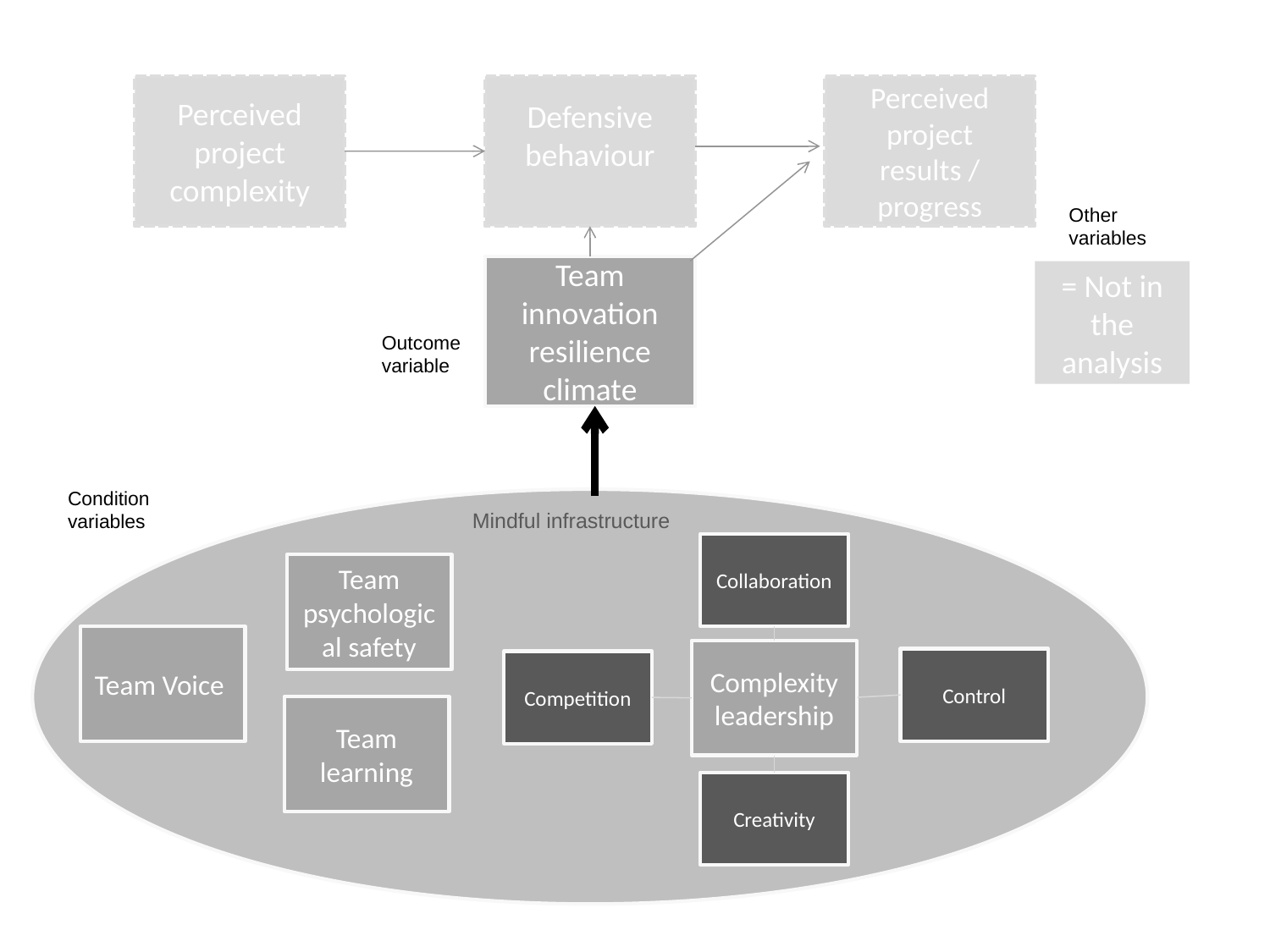

Perceived project complexity
Defensive behaviour

Perceived project results / progress
Other variables
Team innovation resilience climate
= Not in the analysis
Outcome variable
Condition variables

Mindful infrastructure
Collaboration
Team psychological safety
Team Voice
Complexity leadership
Control
Competition
Team learning
Creativity